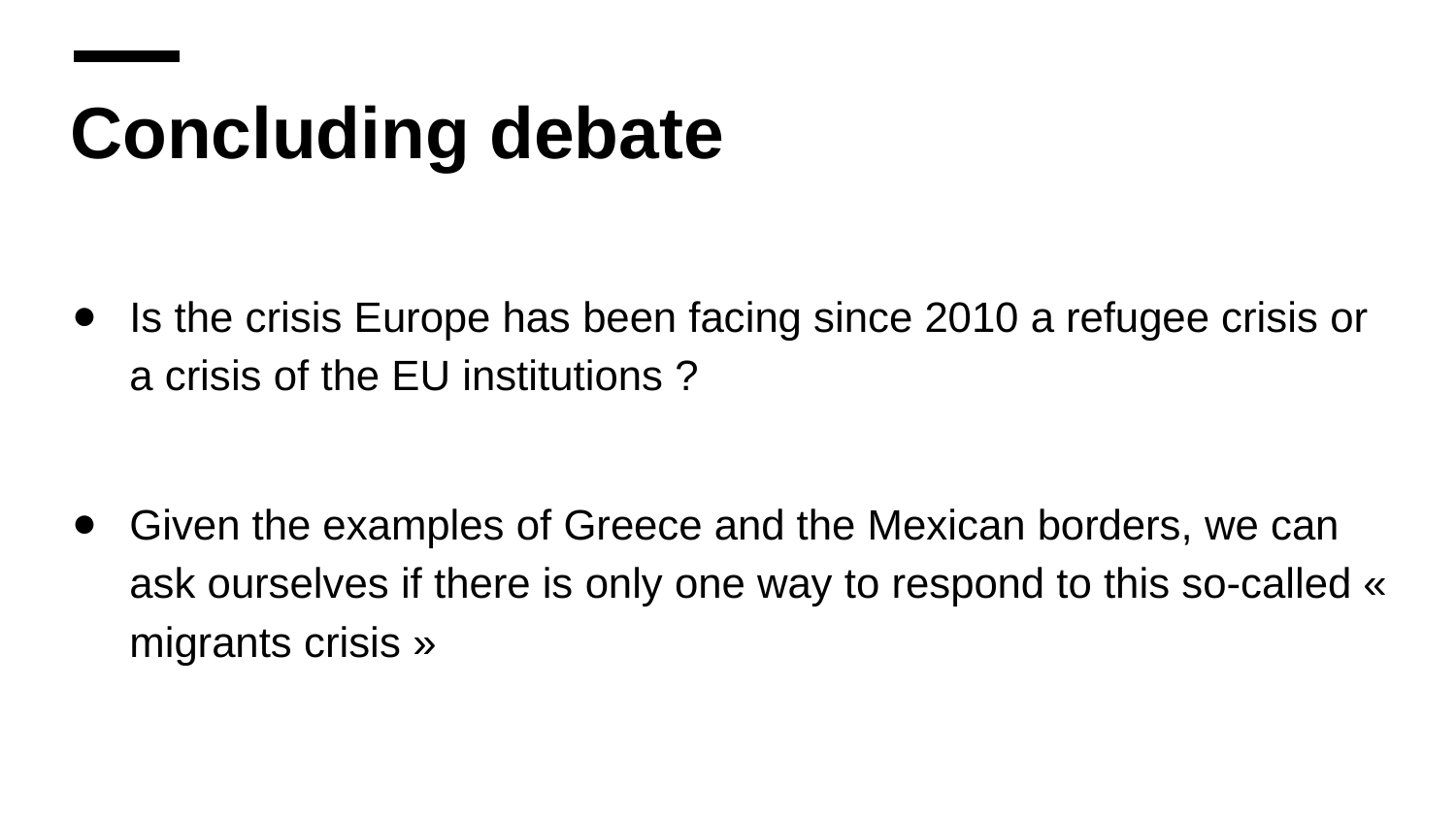

# Concluding debate
Is the crisis Europe has been facing since 2010 a refugee crisis or a crisis of the EU institutions ?

Given the examples of Greece and the Mexican borders, we can ask ourselves if there is only one way to respond to this so-called « migrants crisis »